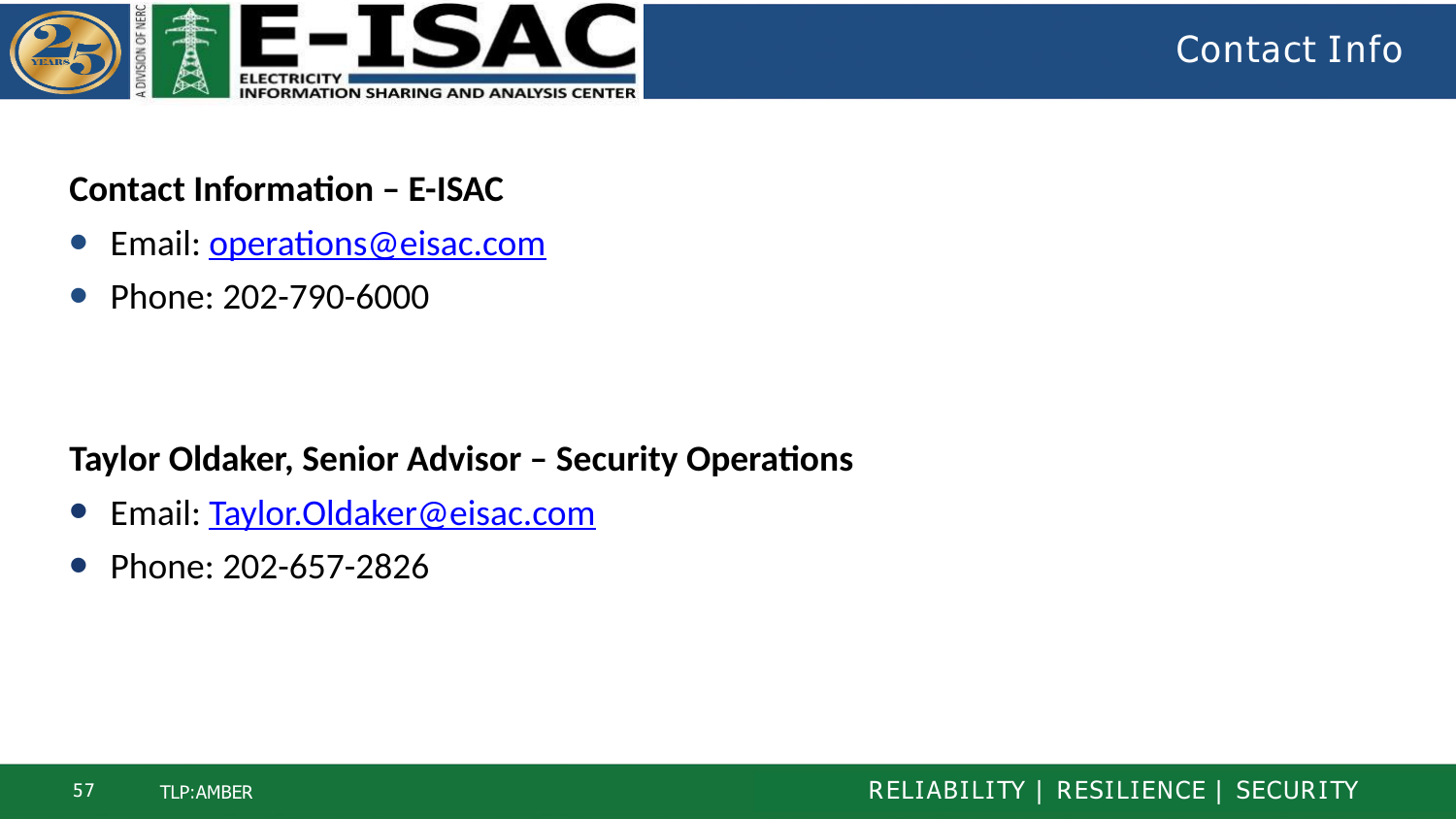

# Contact Info
Contact Information – E-ISAC
Email: operations@eisac.com
Phone: 202-790-6000

Taylor Oldaker, Senior Advisor – Security Operations
Email: Taylor.Oldaker@eisac.com
Phone: 202-657-2826

TLP:AMBER